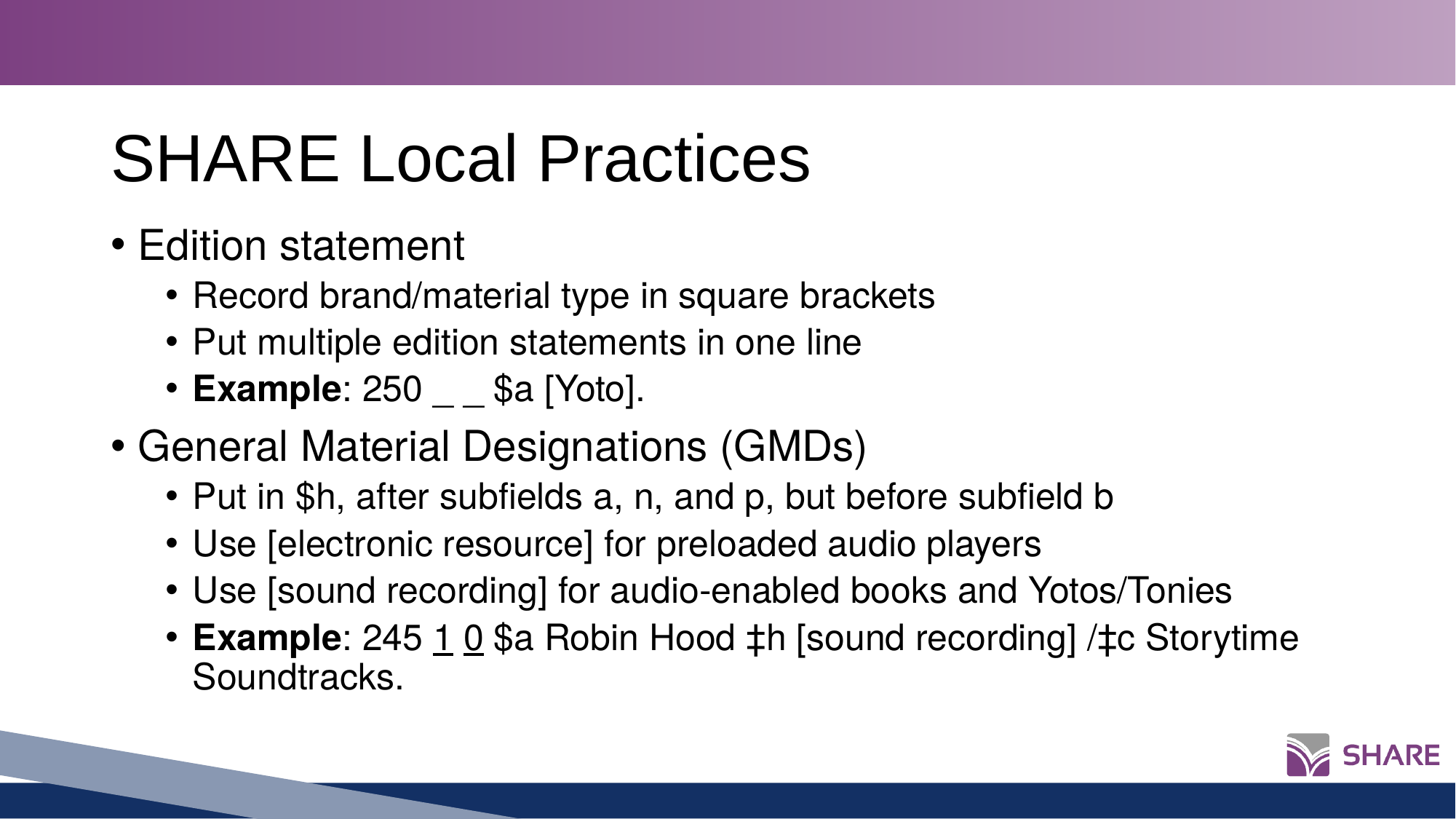

# SHARE Local Practices
Edition statement
Record brand/material type in square brackets
Put multiple edition statements in one line
Example: 250 _ _ $a [Yoto].
General Material Designations (GMDs)
Put in $h, after subfields a, n, and p, but before subfield b
Use [electronic resource] for preloaded audio players
Use [sound recording] for audio-enabled books and Yotos/Tonies
Example: 245 1 0 $a Robin Hood ‡h [sound recording] /‡c Storytime Soundtracks.